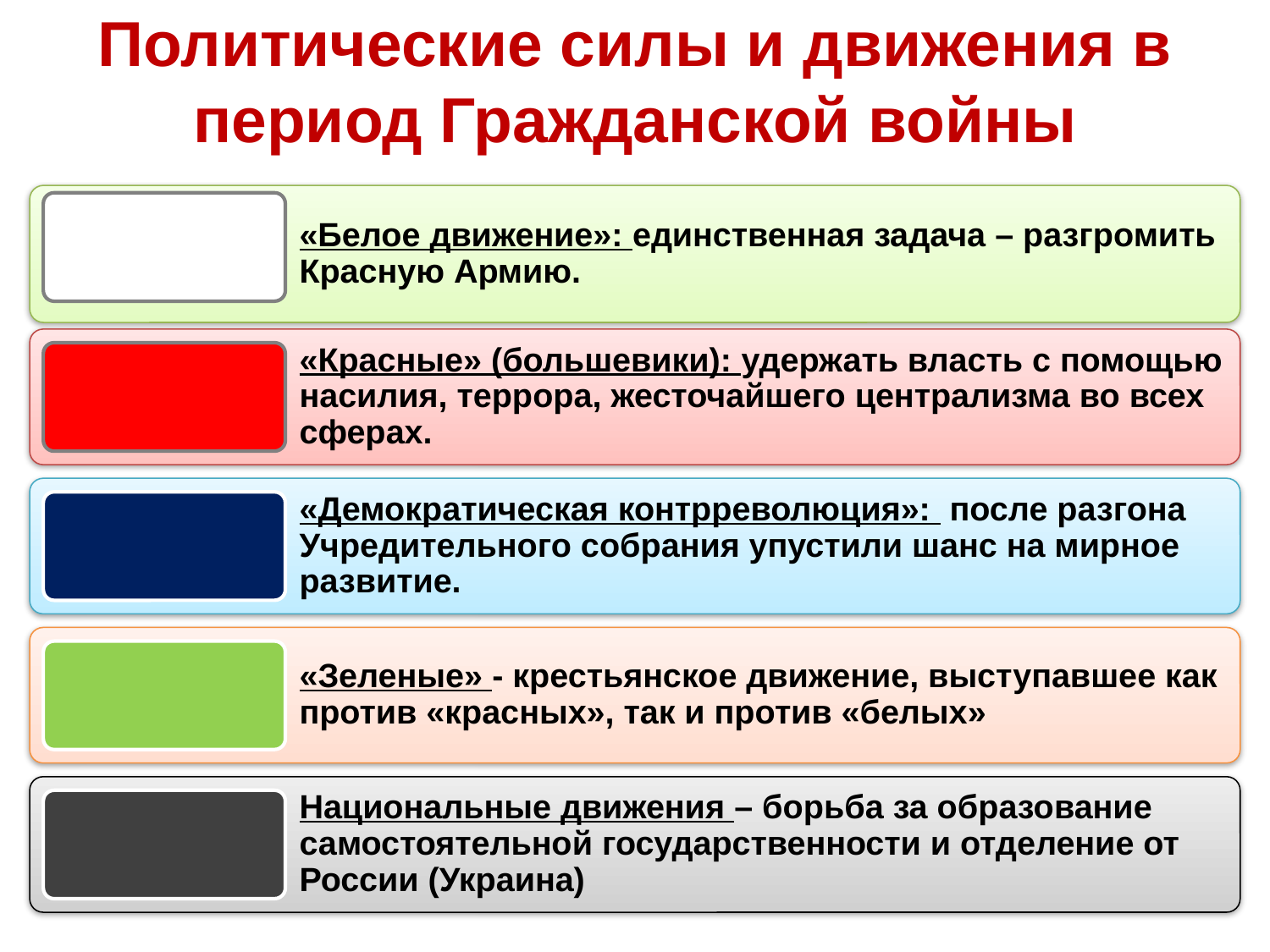

# Политические силы и движения в период Гражданской войны
«Белое движение»: единственная задача – разгромить Красную Армию.
«Красные» (большевики): удержать власть с помощью насилия, террора, жесточайшего централизма во всех сферах.
«Демократическая контрреволюция»:  после разгона Учредительного собрания упустили шанс на мирное развитие.
«Зеленые» - крестьянское движение, выступавшее как против «красных», так и против «белых»
Национальные движения – борьба за образование самостоятельной государственности и отделение от России (Украина)